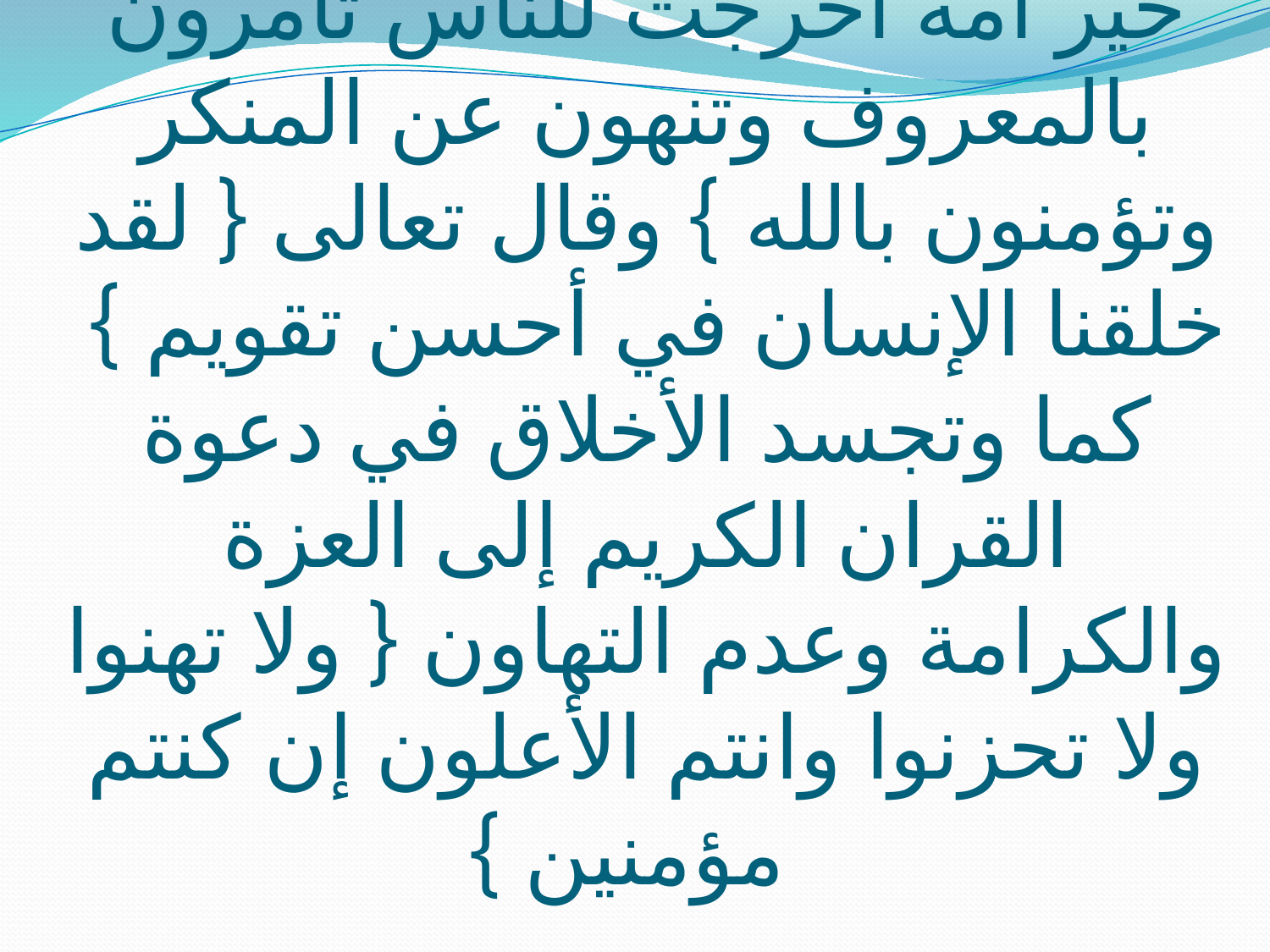

# وقد مدحه الله عز وجل حيث قال  { وانك لعلى خلق عظيم}{وكنتم خير امة أخرجت للناس تأمرون بالمعروف وتنهون عن المنكر وتؤمنون بالله } وقال تعالى { لقد خلقنا الإنسان في أحسن تقويم } كما وتجسد الأخلاق في دعوة القران الكريم إلى العزة والكرامة وعدم التهاون { ولا تهنوا ولا تحزنوا وانتم الأعلون إن كنتم مؤمنين }